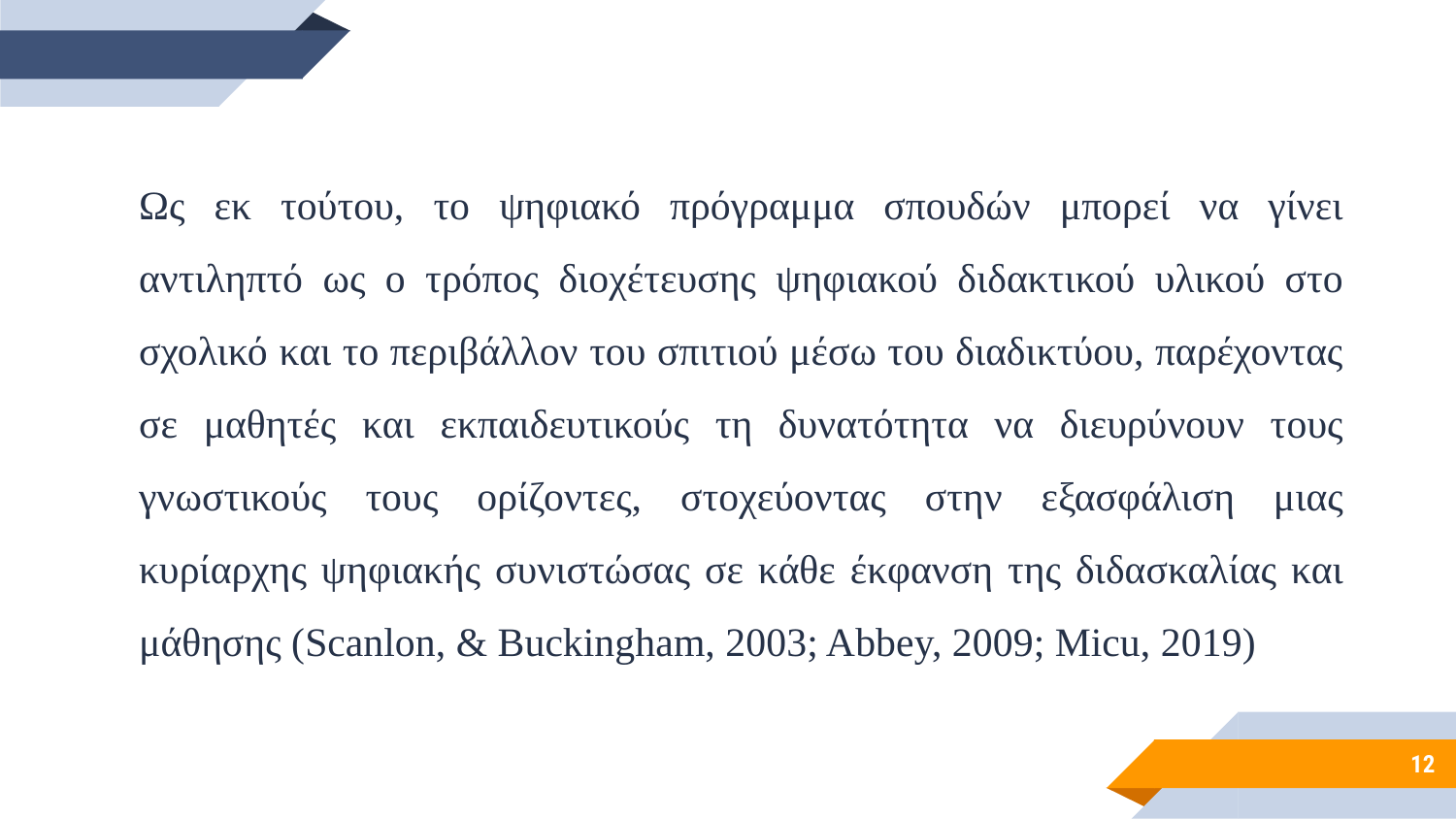

Ως εκ τούτου, το ψηφιακό πρόγραμμα σπουδών μπορεί να γίνει αντιληπτό ως ο τρόπος διοχέτευσης ψηφιακού διδακτικού υλικού στο σχολικό και το περιβάλλον του σπιτιού μέσω του διαδικτύου, παρέχοντας σε μαθητές και εκπαιδευτικούς τη δυνατότητα να διευρύνουν τους γνωστικούς τους ορίζοντες, στοχεύοντας στην εξασφάλιση μιας κυρίαρχης ψηφιακής συνιστώσας σε κάθε έκφανση της διδασκαλίας και μάθησης (Scanlon, & Buckingham, 2003; Abbey, 2009; Micu, 2019)
12